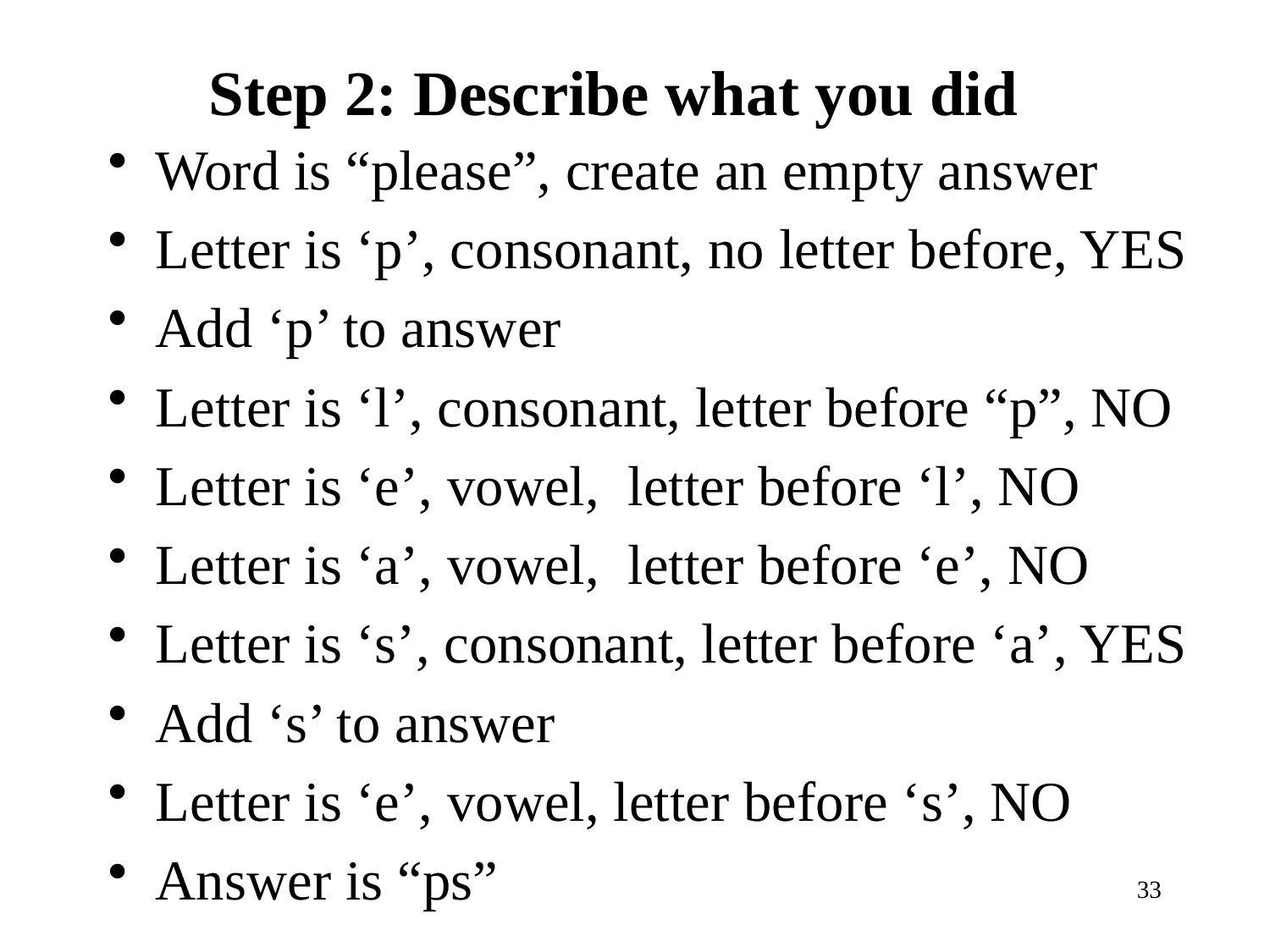

# Step 2: Describe what you did
Word is “please”, create an empty answer
Letter is ‘p’, consonant, no letter before, YES
Add ‘p’ to answer
Letter is ‘l’, consonant, letter before “p”, NO
Letter is ‘e’, vowel,  letter before ‘l’, NO
Letter is ‘a’, vowel,  letter before ‘e’, NO
Letter is ‘s’, consonant, letter before ‘a’, YES
Add ‘s’ to answer
Letter is ‘e’, vowel, letter before ‘s’, NO
Answer is “ps”
33